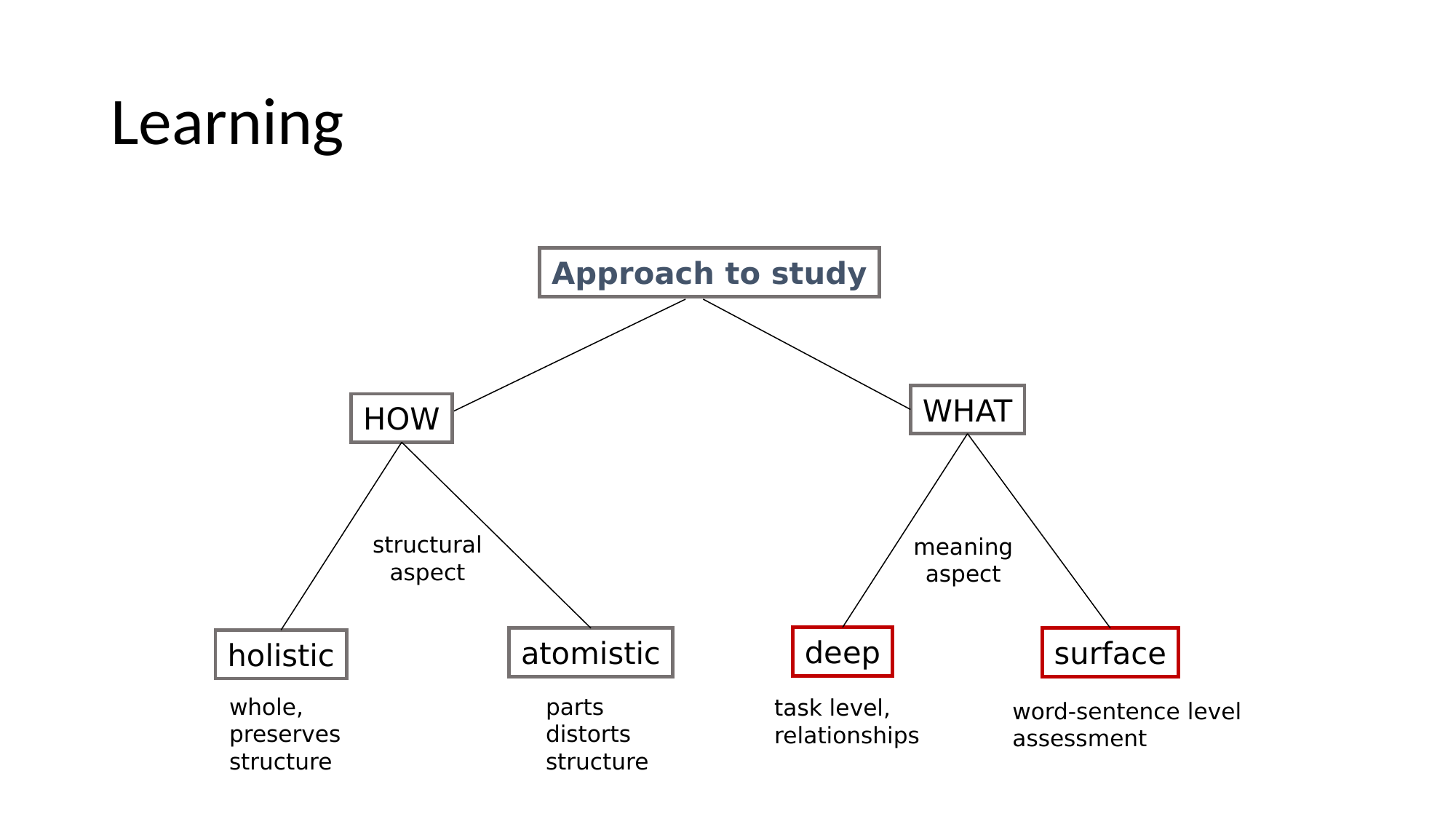

# Learning
Approach to study
WHAT
HOW
structural
aspect
meaning
aspect
deep
atomistic
surface
holistic
whole,
preserves
structure
parts
distorts
structure
task level,
relationships
word-sentence level
assessment
BKO, October 30 2009